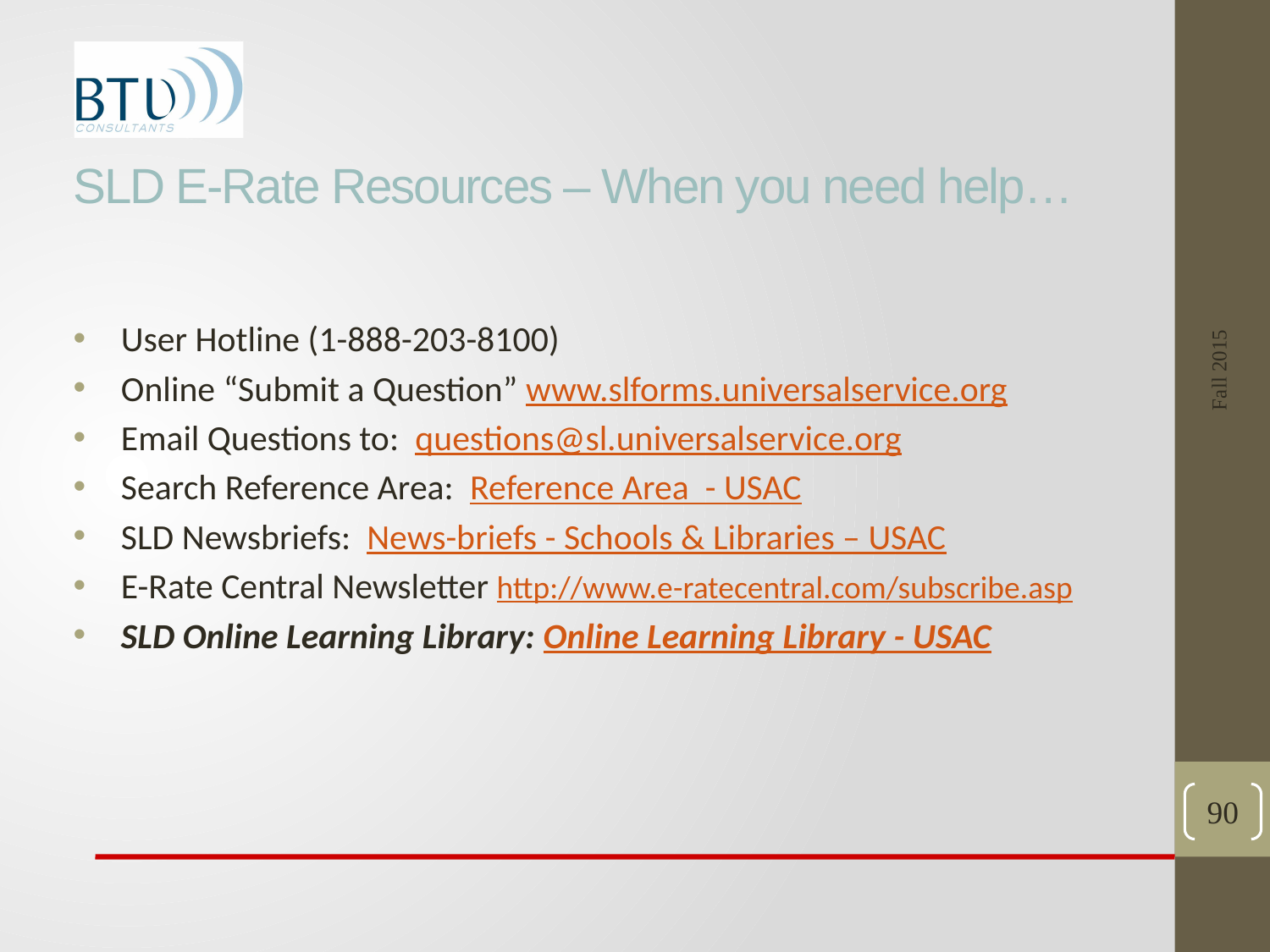

# SLD E-Rate Resources – When you need help…
Fall 2015
User Hotline (1-888-203-8100)
Online “Submit a Question” www.slforms.universalservice.org
Email Questions to:  questions@sl.universalservice.org
Search Reference Area:  Reference Area  - USAC
SLD Newsbriefs:  News-briefs - Schools & Libraries – USAC
E-Rate Central Newsletter http://www.e-ratecentral.com/subscribe.asp
SLD Online Learning Library: Online Learning Library - USAC

90